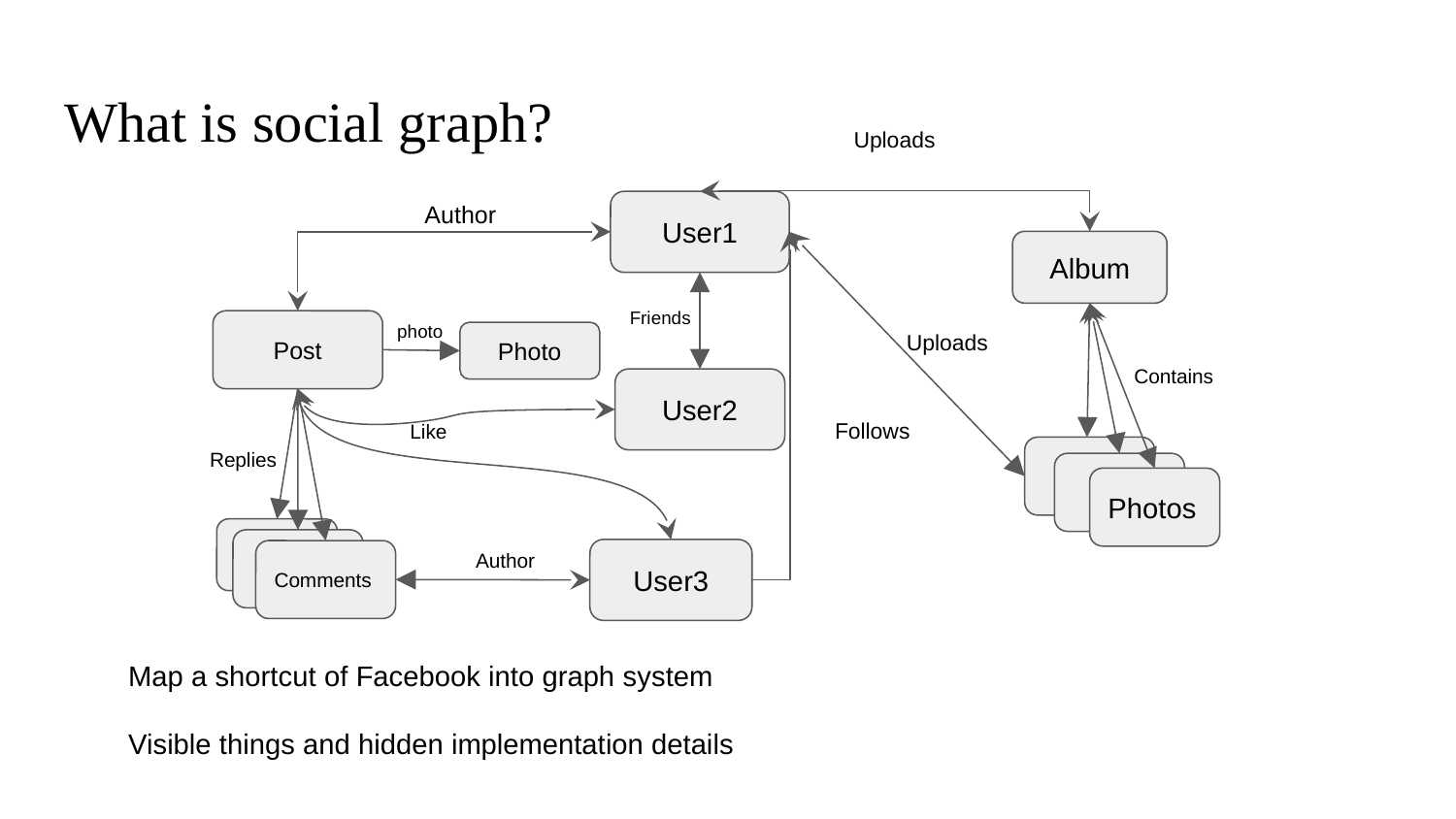

# What is social graph?
Uploads
Author
User1
Album
Friends
photo
Post
Uploads
Photo
Contains
User2
Follows
Like
Replies

Photos

Author
User3
Comments
Map a shortcut of Facebook into graph system

Visible things and hidden implementation details